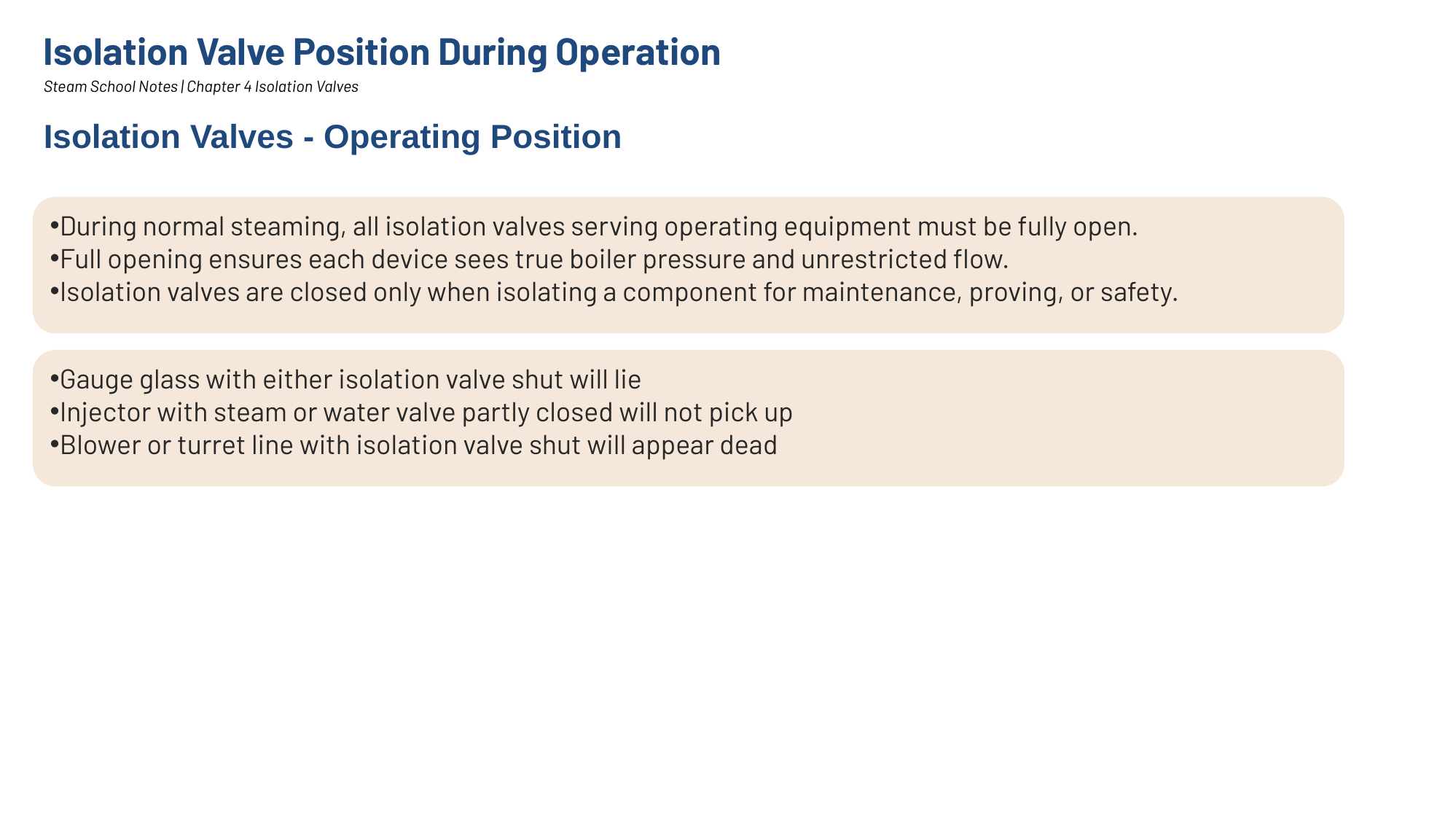

Isolation Valve Position During Operation
Steam School Notes | Chapter 4 Isolation Valves
Isolation Valves - Operating Position
During normal steaming, all isolation valves serving operating equipment must be fully open.
Full opening ensures each device sees true boiler pressure and unrestricted flow.
Isolation valves are closed only when isolating a component for maintenance, proving, or safety.
Gauge glass with either isolation valve shut will lie
Injector with steam or water valve partly closed will not pick up
Blower or turret line with isolation valve shut will appear dead